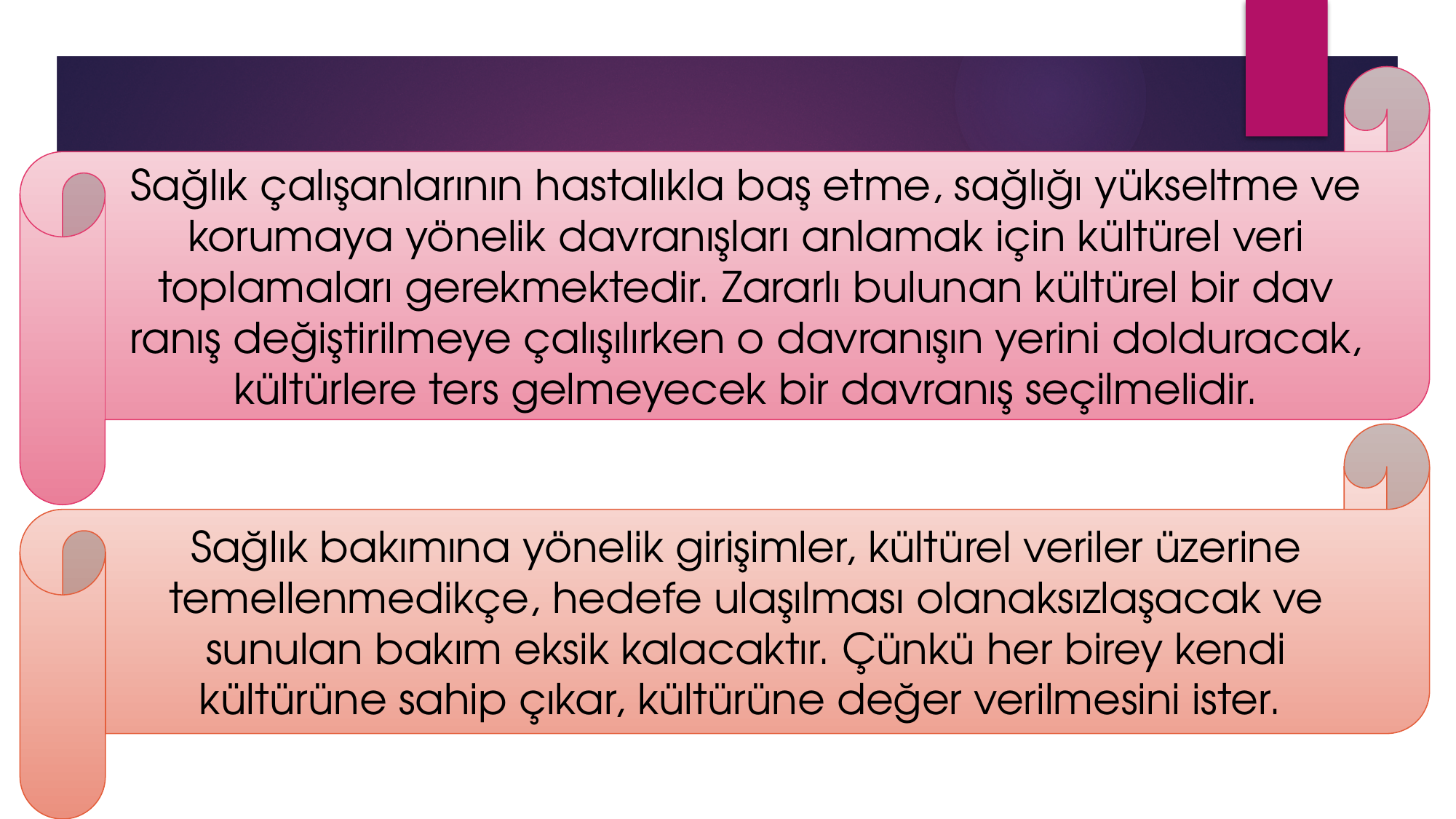

Sağlık çalışanlarının hastalıkla baş etme, sağlığı yükseltme ve korumaya yönelik davranışları anlamak için kültürel veri toplamaları gerekmektedir. Zararlı bulunan kültürel bir dav­ranış değiştirilmeye çalışılırken o davranışın yerini doldu­racak, kültürlere ters gelmeyecek bir davranış seçilmelidir.
Sağlık bakımına yönelik girişimler, kül­türel veriler üzerine temellenmedikçe, hedefe ulaşılması ola­naksızlaşacak ve sunulan bakım eksik kalacaktır. Çünkü her birey kendi kültürüne sahip çıkar, kültürüne değer verilme­sini ister.